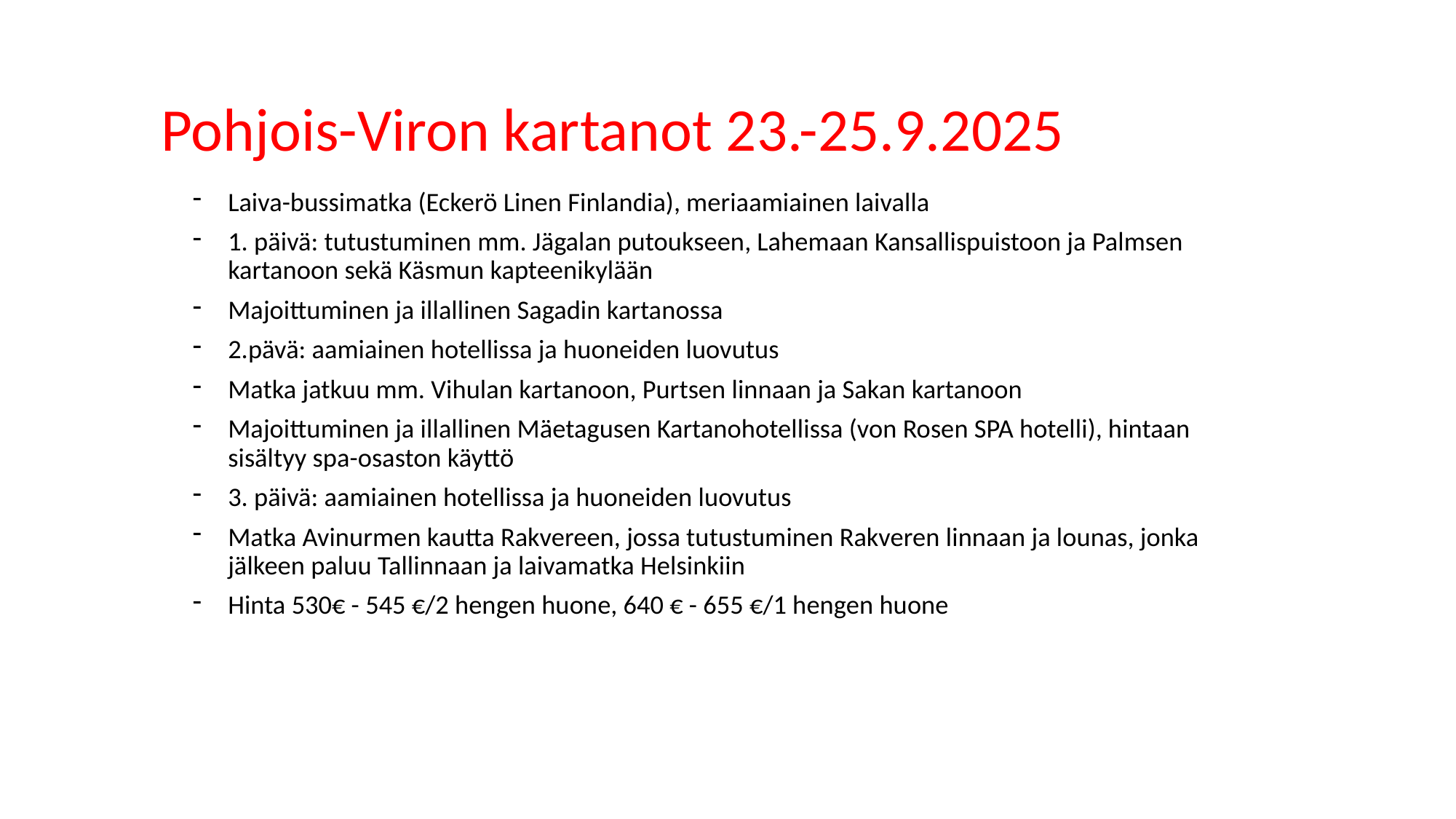

# Pohjois-Viron kartanot 23.-25.9.2025
Laiva-bussimatka (Eckerö Linen Finlandia), meriaamiainen laivalla
1. päivä: tutustuminen mm. Jägalan putoukseen, Lahemaan Kansallispuistoon ja Palmsen kartanoon sekä Käsmun kapteenikylään
Majoittuminen ja illallinen Sagadin kartanossa
2.pävä: aamiainen hotellissa ja huoneiden luovutus
Matka jatkuu mm. Vihulan kartanoon, Purtsen linnaan ja Sakan kartanoon
Majoittuminen ja illallinen Mäetagusen Kartanohotellissa (von Rosen SPA hotelli), hintaan sisältyy spa-osaston käyttö
3. päivä: aamiainen hotellissa ja huoneiden luovutus
Matka Avinurmen kautta Rakvereen, jossa tutustuminen Rakveren linnaan ja lounas, jonka jälkeen paluu Tallinnaan ja laivamatka Helsinkiin
Hinta 530€ - 545 €/2 hengen huone, 640 € - 655 €/1 hengen huone